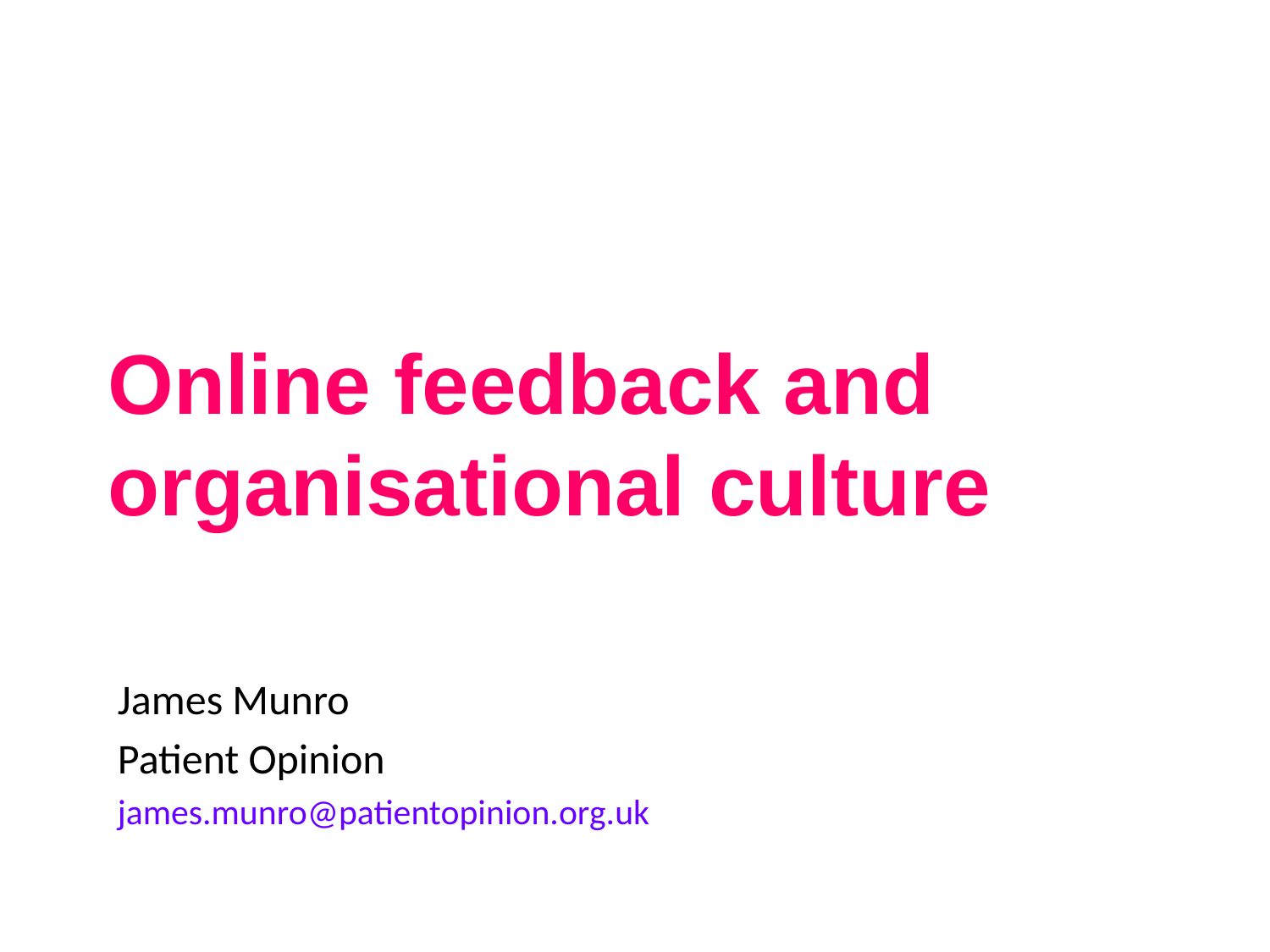

# Online feedback and organisational culture
James Munro
Patient Opinion
james.munro@patientopinion.org.uk